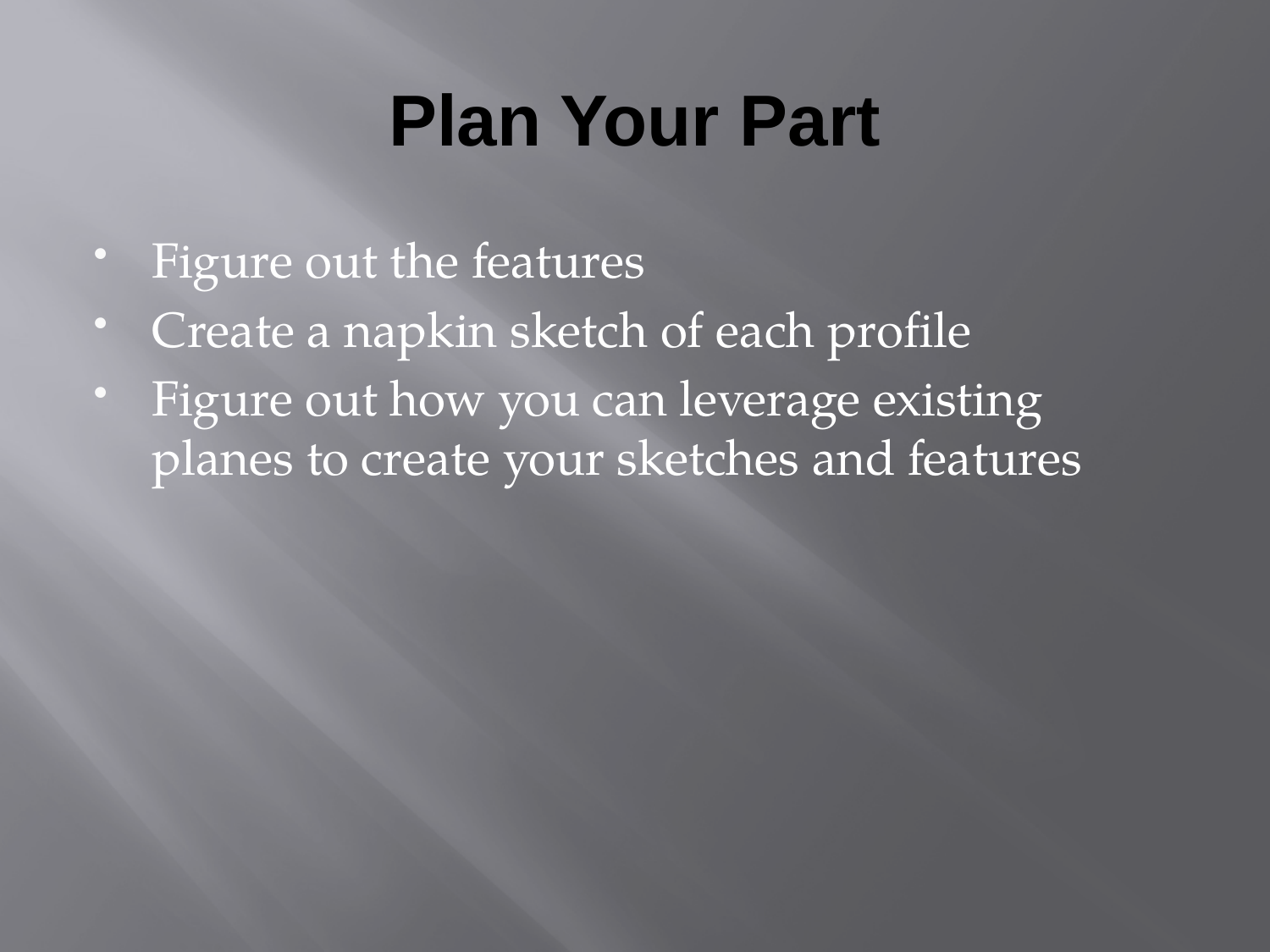

# Plan Your Part
Figure out the features
Create a napkin sketch of each profile
Figure out how you can leverage existing planes to create your sketches and features